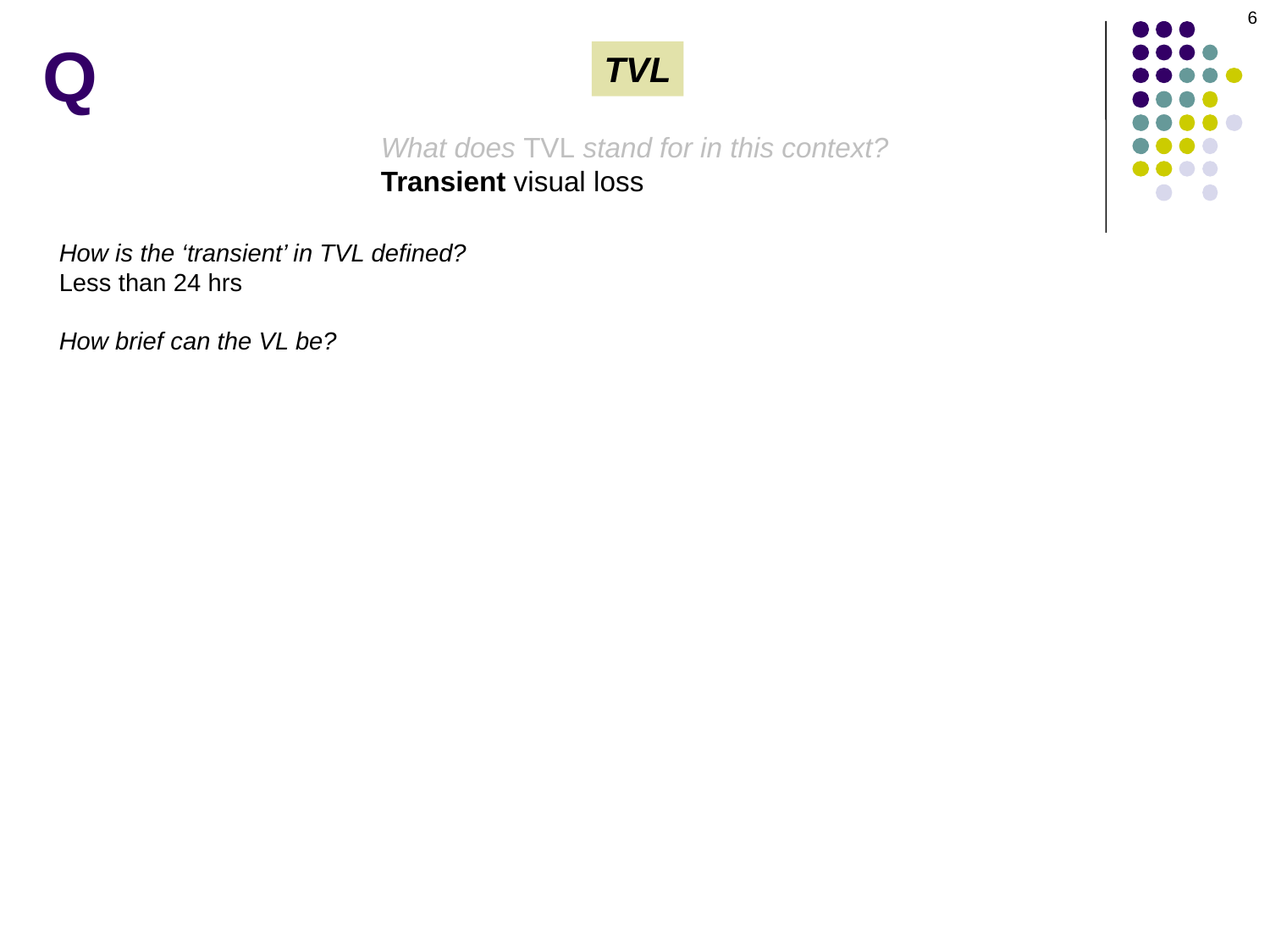

6
Q
TVL
What does TVL stand for in this context?
Transient visual loss
How is the ‘transient’ in TVL defined?
Less than 24 hrs

How brief can the VL be?